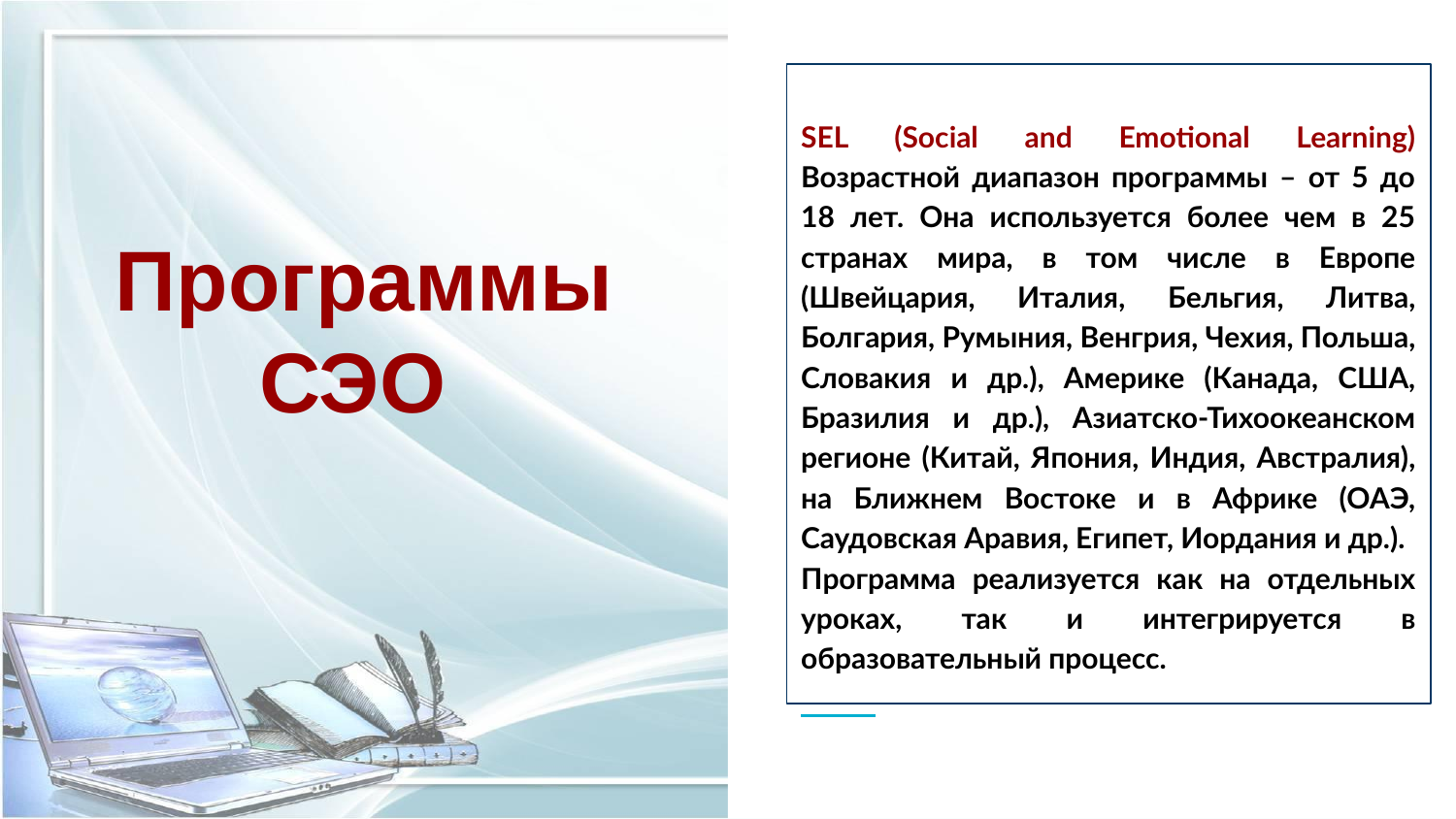

SEL (Social and Emotional Learning) Возрастной диапазон программы – от 5 до 18 лет. Она используется более чем в 25 странах мира, в том числе в Европе (Швейцария, Италия, Бельгия, Литва, Болгария, Румыния, Венгрия, Чехия, Польша, Словакия и др.), Америке (Канада, США, Бразилия и др.), Азиатско-Тихоокеанском регионе (Китай, Япония, Индия, Австралия), на Ближнем Востоке и в Африке (ОАЭ, Саудовская Аравия, Египет, Иордания и др.).
Программа реализуется как на отдельных уроках, так и интегрируется в образовательный процесс.

# Программы СЭО